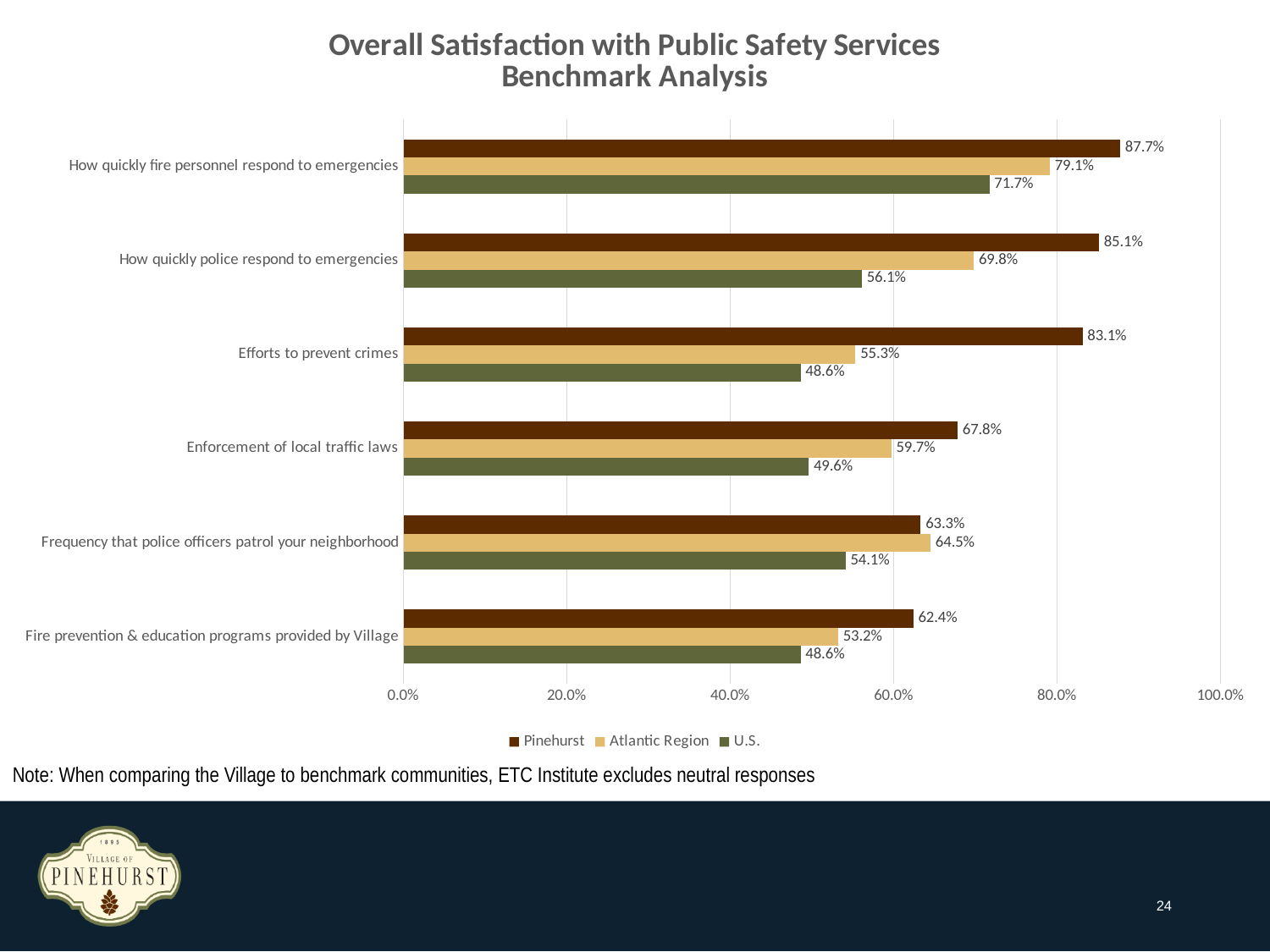

### Chart: Overall Satisfaction with Public Safety Services
Benchmark Analysis

| Category | U.S. | Atlantic Region | Pinehurst |
|---|---|---|---|
| Fire prevention & education programs provided by Village | 0.486 | 0.532 | 0.624 |
| Frequency that police officers patrol your neighborhood | 0.541 | 0.645 | 0.633 |
| Enforcement of local traffic laws | 0.496 | 0.597 | 0.6779999999999999 |
| Efforts to prevent crimes | 0.486 | 0.553 | 0.831 |
| How quickly police respond to emergencies | 0.561 | 0.698 | 0.851 |
| How quickly fire personnel respond to emergencies | 0.717 | 0.791 | 0.877 |
Note: When comparing the Village to benchmark communities, ETC Institute excludes neutral responses
24